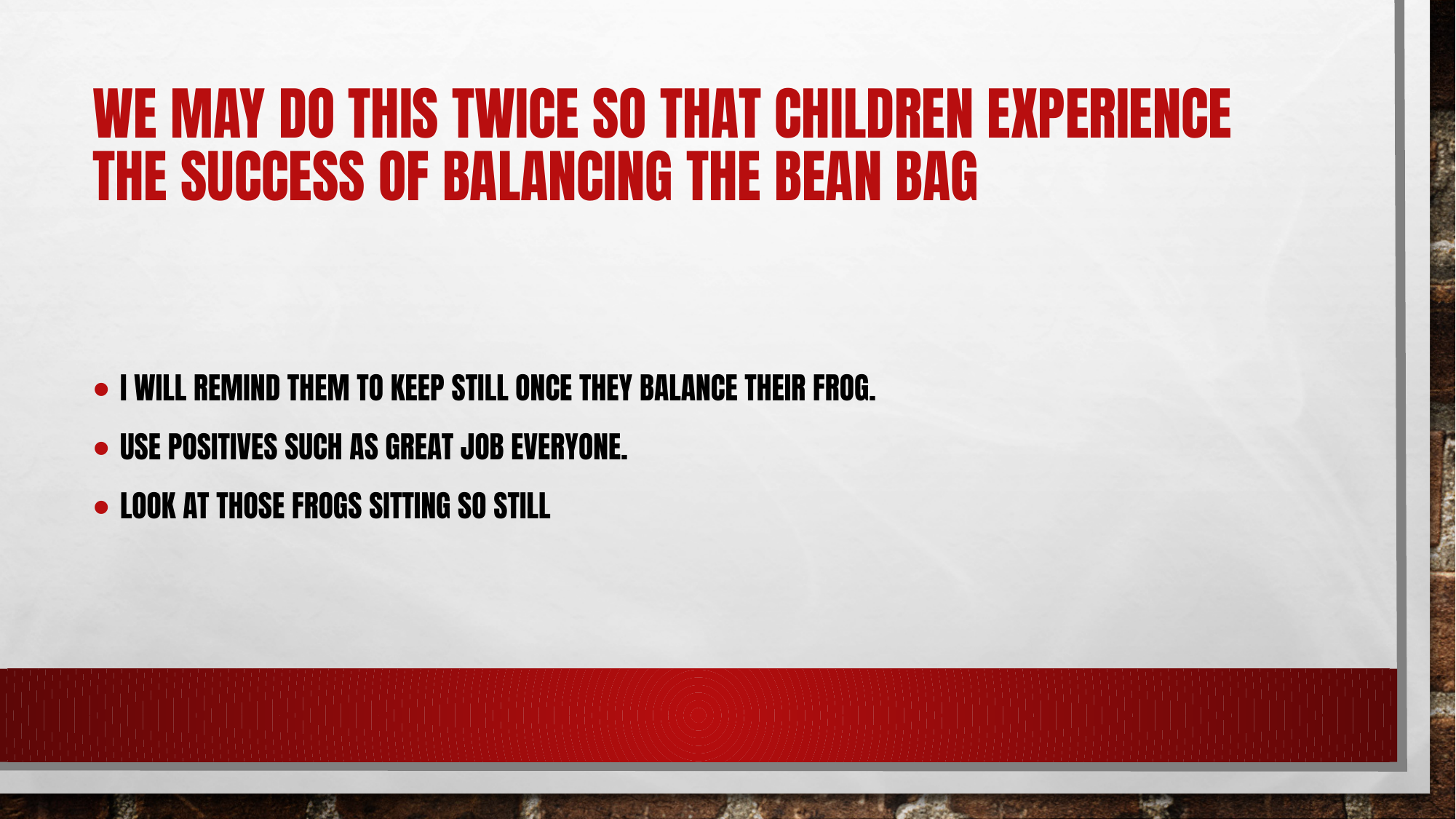

# We may do this twice so that children experience the success of balancing the bean bag
I will remind them to keep still once they balance their frog.
Use positives such as great job everyone.
Look at those frogs sitting so still